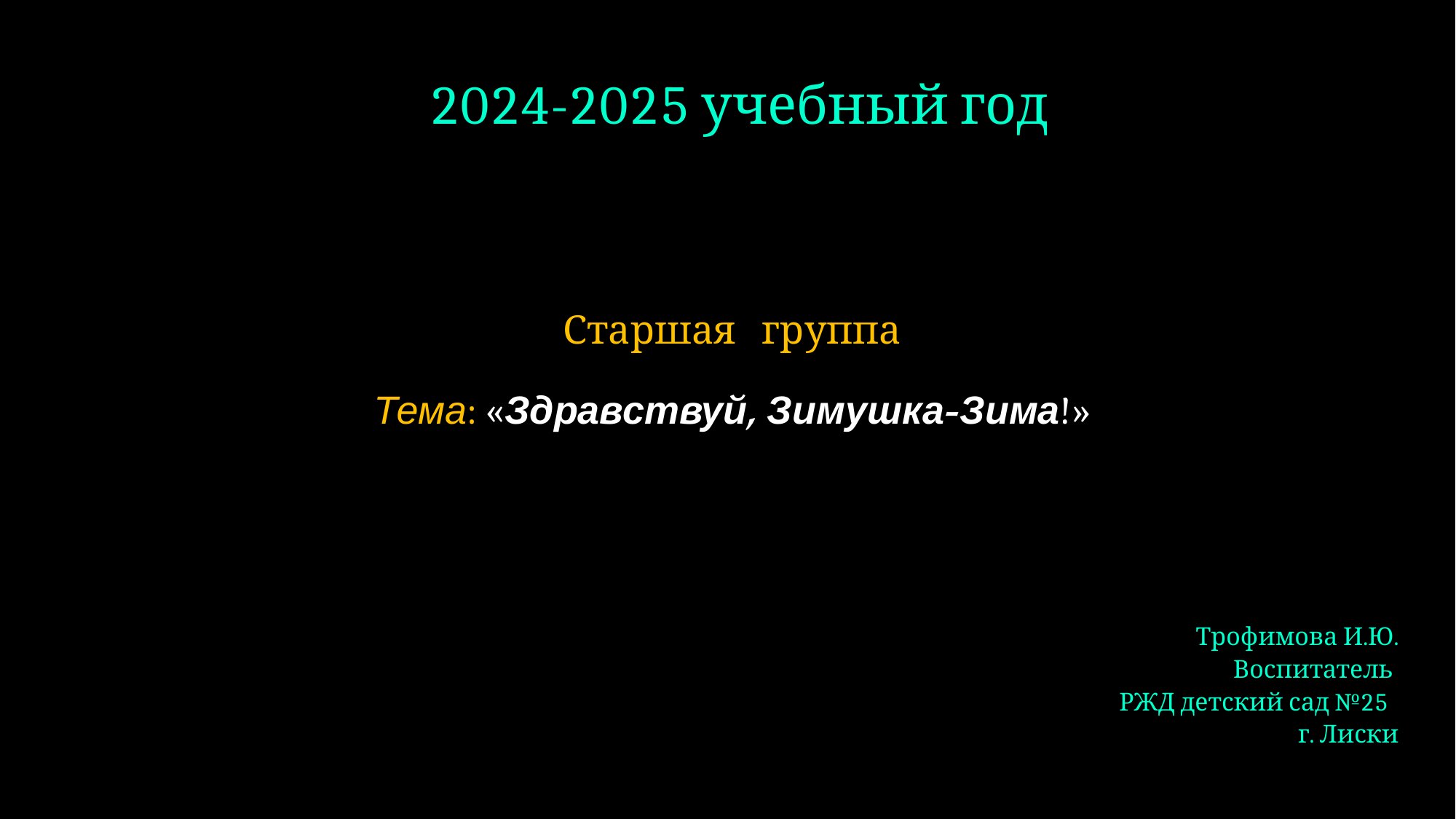

2024-2025 учебный год
# Старшая   группа Тема: «Здравствуй, Зимушка-Зима!»

Трофимова И.Ю.
Воспитатель
РЖД детский сад №25
г. Лиски